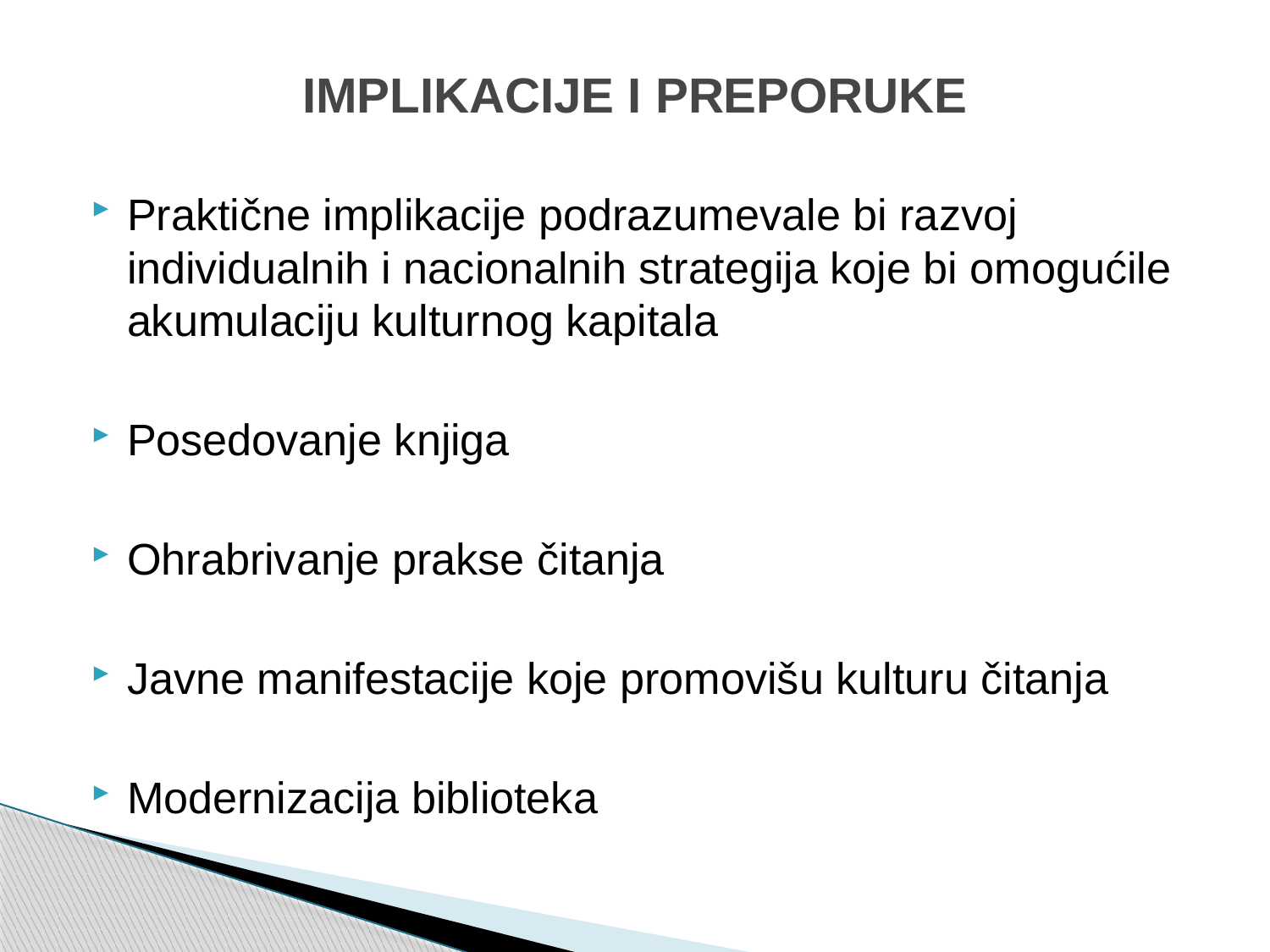

# IMPLIKACIJE I PREPORUKE
Praktične implikacije podrazumevale bi razvoj individualnih i nacionalnih strategija koje bi omogućile akumulaciju kulturnog kapitala

Posedovanje knjiga

Ohrabrivanje prakse čitanja

Javne manifestacije koje promovišu kulturu čitanja

Modernizacija biblioteka